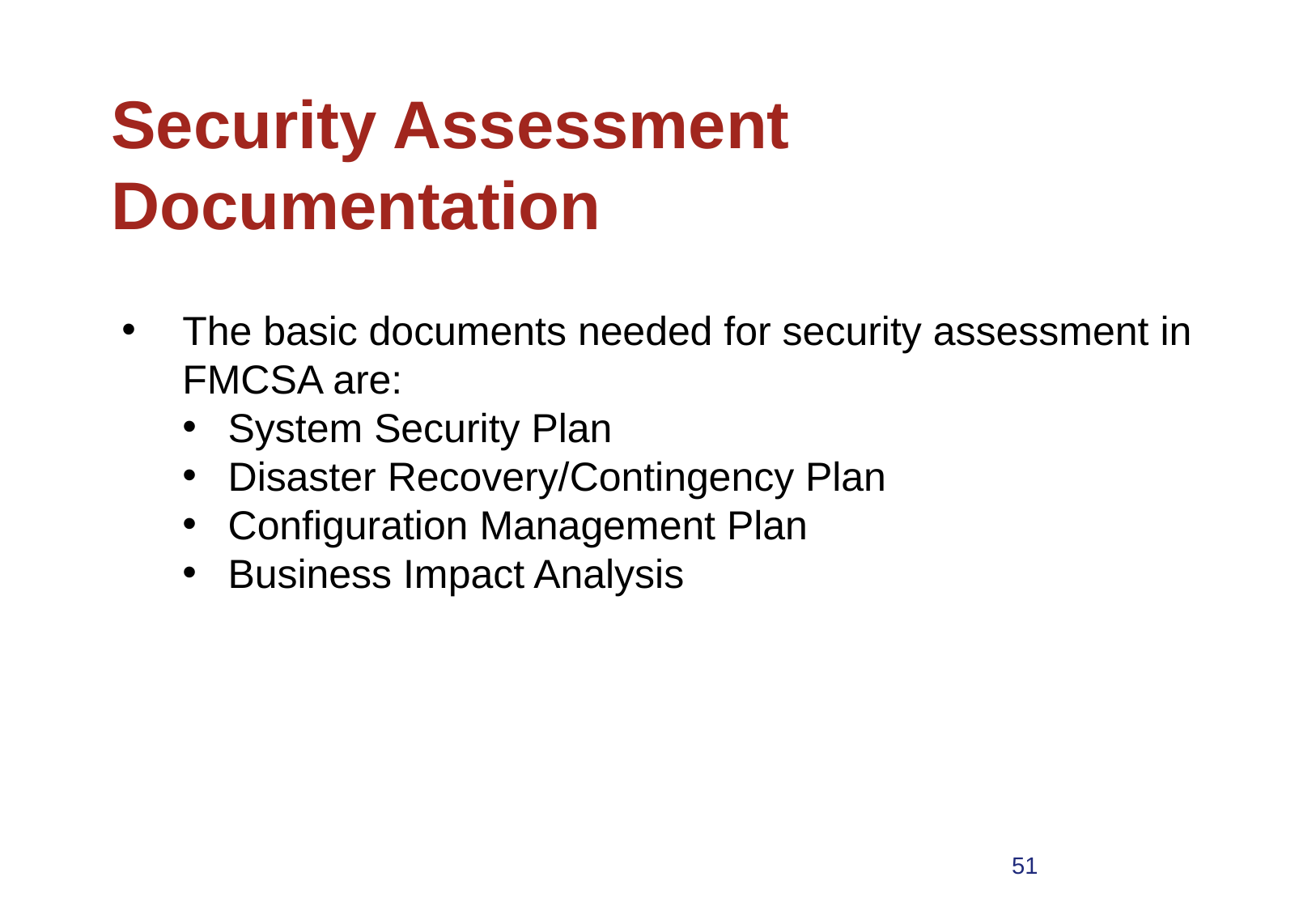

# Security Assessment Documentation
The basic documents needed for security assessment in FMCSA are:
System Security Plan
Disaster Recovery/Contingency Plan
Configuration Management Plan
Business Impact Analysis
51